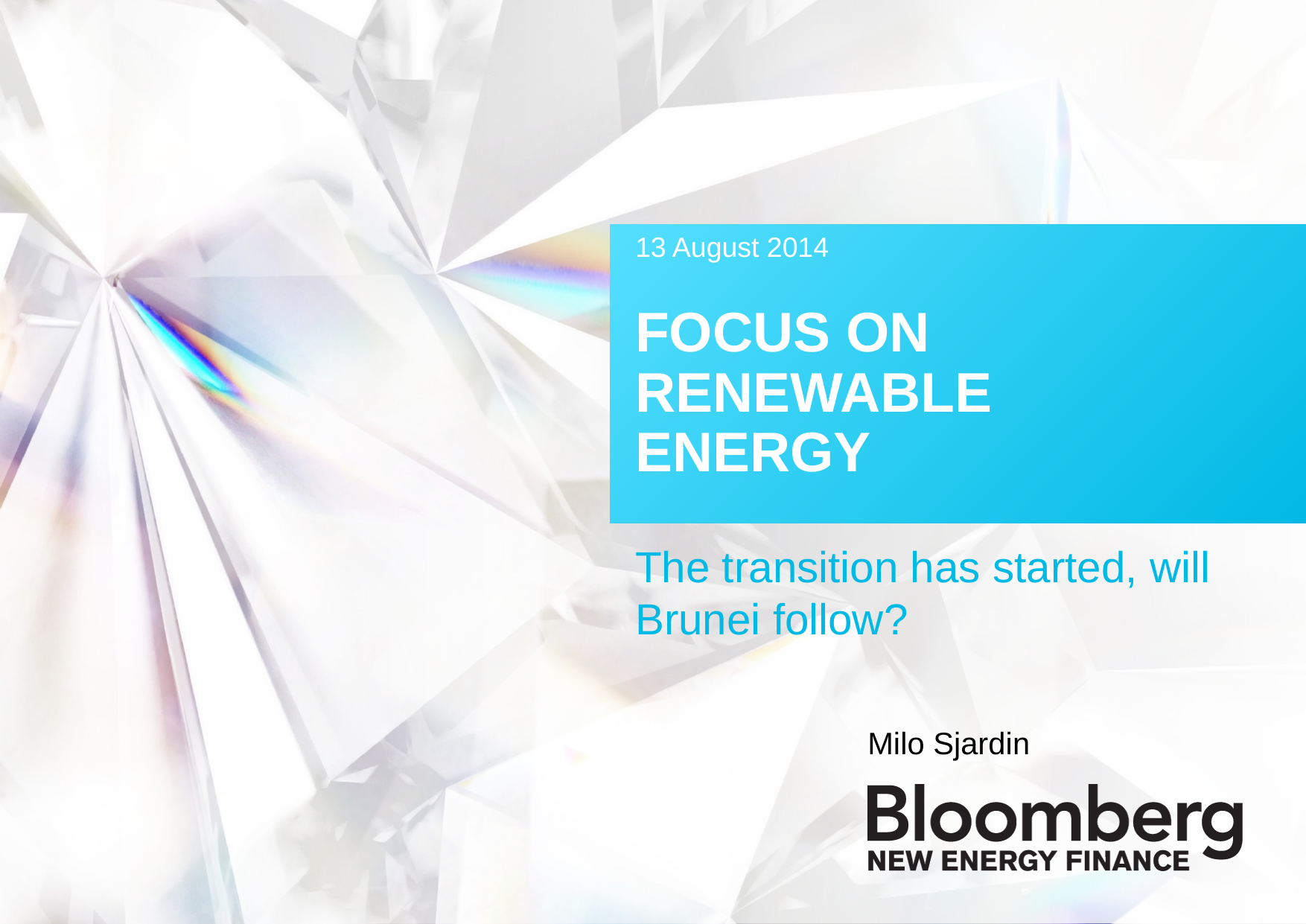

13 August 2014
# Focus on renewable energy
The transition has started, will Brunei follow?
Milo Sjardin